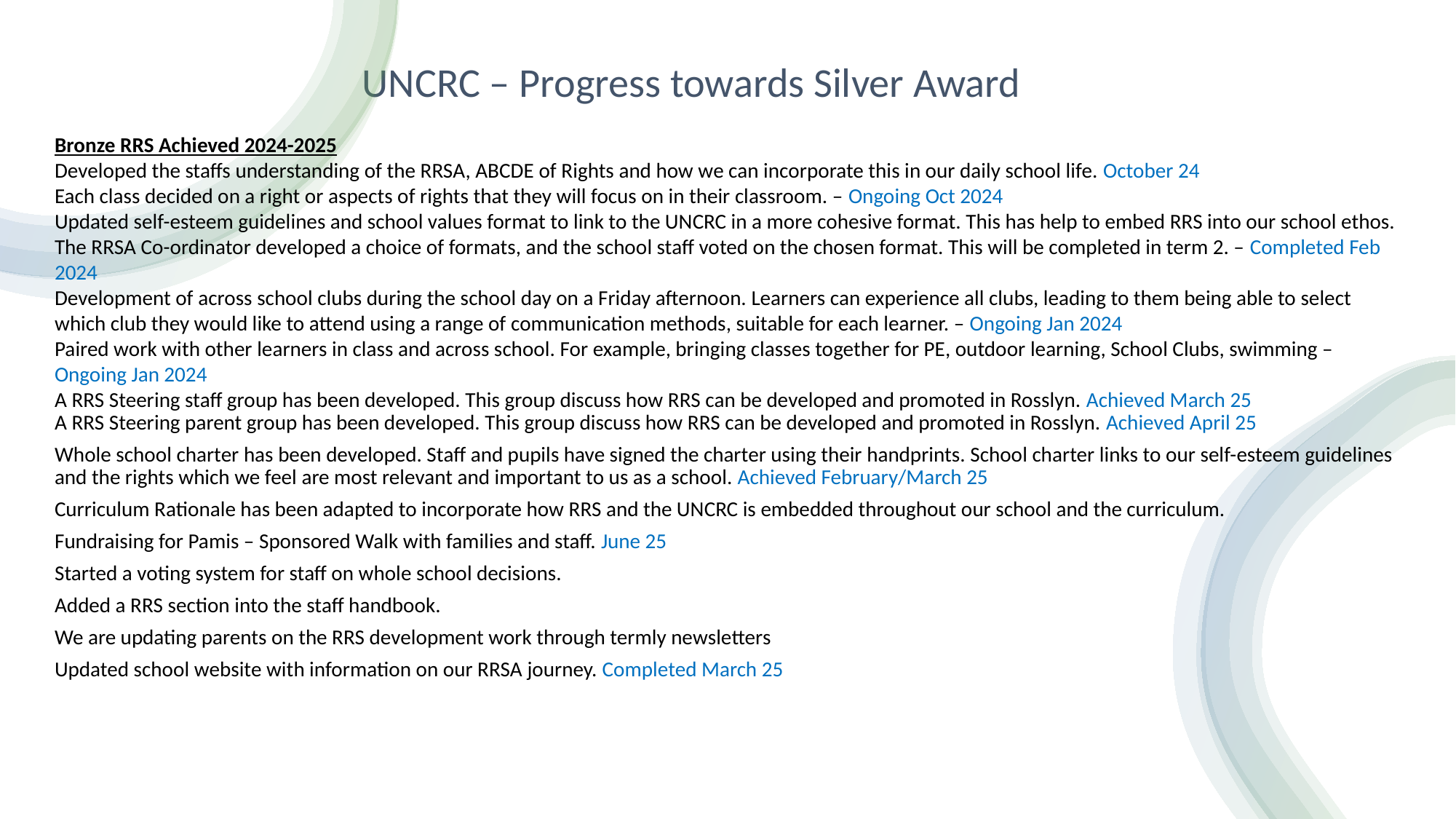

# UNCRC – Progress towards Silver Award
Bronze RRS Achieved 2024-2025
Developed the staffs understanding of the RRSA, ABCDE of Rights and how we can incorporate this in our daily school life. October 24
Each class decided on a right or aspects of rights that they will focus on in their classroom. – Ongoing Oct 2024
Updated self-esteem guidelines and school values format to link to the UNCRC in a more cohesive format. This has help to embed RRS into our school ethos. The RRSA Co-ordinator developed a choice of formats, and the school staff voted on the chosen format. This will be completed in term 2. – Completed Feb 2024
Development of across school clubs during the school day on a Friday afternoon. Learners can experience all clubs, leading to them being able to select which club they would like to attend using a range of communication methods, suitable for each learner. – Ongoing Jan 2024
Paired work with other learners in class and across school. For example, bringing classes together for PE, outdoor learning, School Clubs, swimming – Ongoing Jan 2024
A RRS Steering staff group has been developed. This group discuss how RRS can be developed and promoted in Rosslyn. Achieved March 25
A RRS Steering parent group has been developed. This group discuss how RRS can be developed and promoted in Rosslyn. Achieved April 25
Whole school charter has been developed. Staff and pupils have signed the charter using their handprints. School charter links to our self-esteem guidelines and the rights which we feel are most relevant and important to us as a school. Achieved February/March 25
Curriculum Rationale has been adapted to incorporate how RRS and the UNCRC is embedded throughout our school and the curriculum.
Fundraising for Pamis – Sponsored Walk with families and staff. June 25
Started a voting system for staff on whole school decisions.
Added a RRS section into the staff handbook.
We are updating parents on the RRS development work through termly newsletters
Updated school website with information on our RRSA journey. Completed March 25

June 2025
10